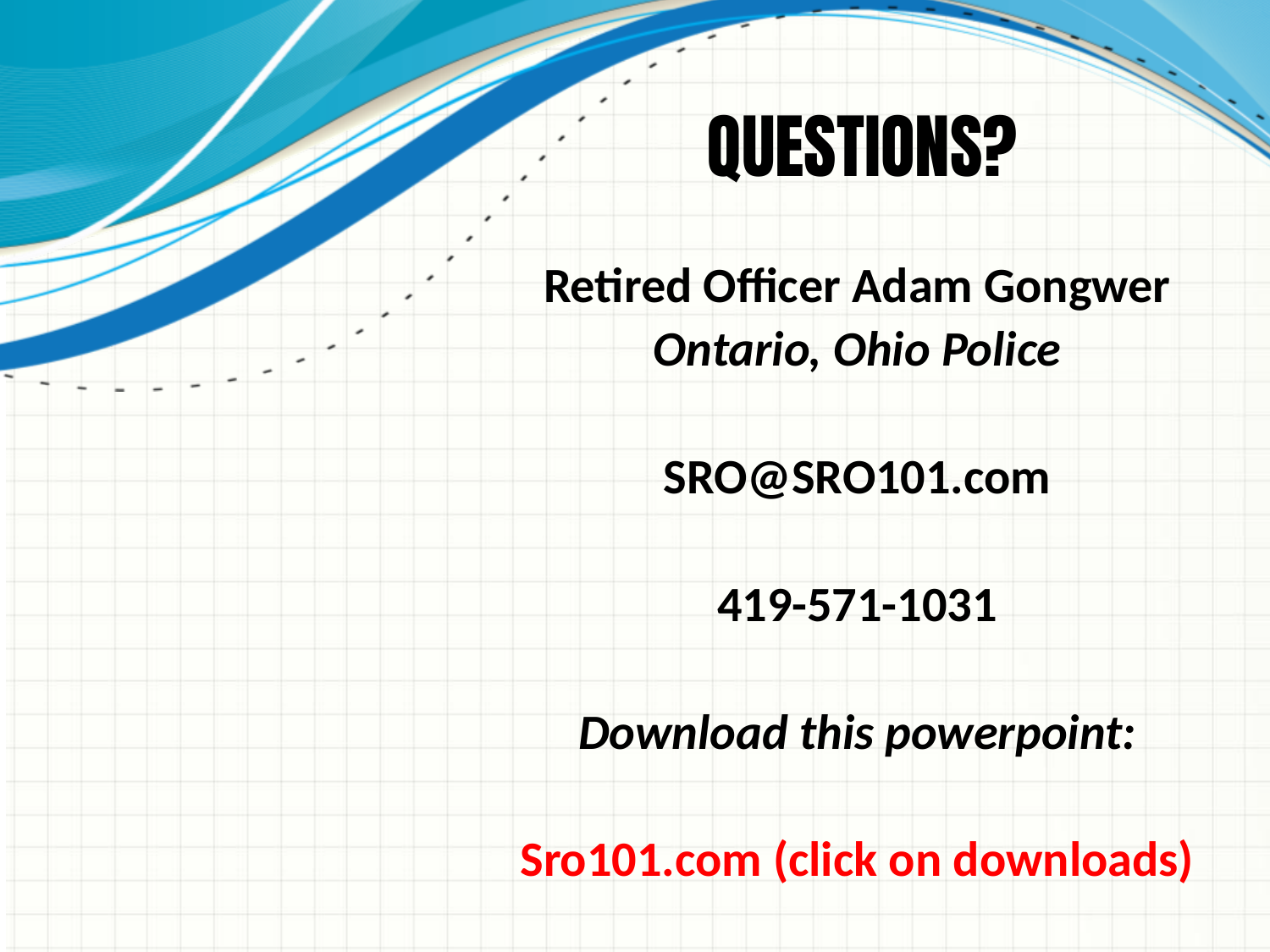

# Questions?
Retired Officer Adam Gongwer
Ontario, Ohio Police

SRO@SRO101.com

419-571-1031

Download this powerpoint:

Sro101.com (click on downloads)